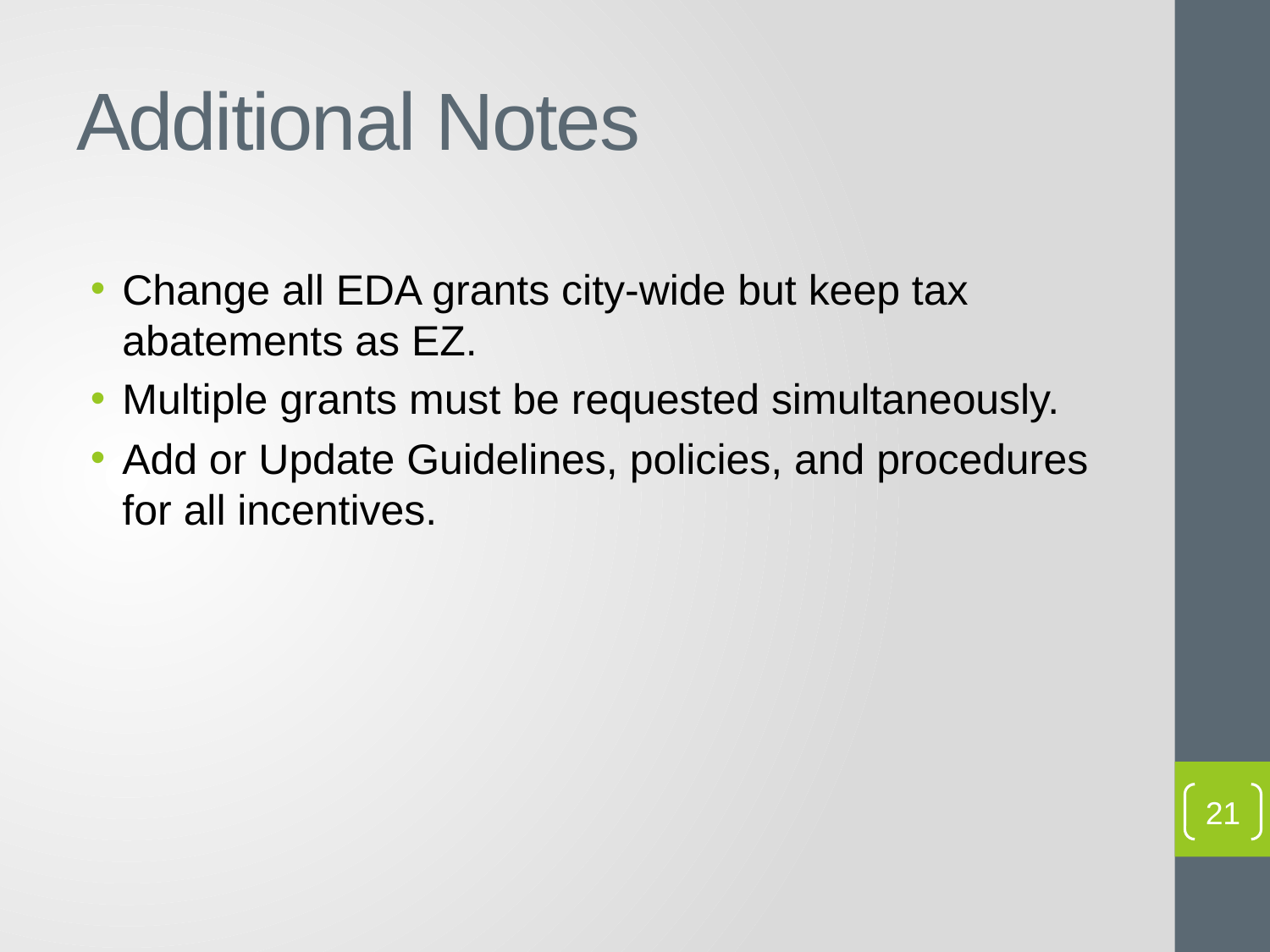

# Additional Notes

Change all EDA grants city-wide but keep tax abatements as EZ.
Multiple grants must be requested simultaneously.
Add or Update Guidelines, policies, and procedures for all incentives.

21